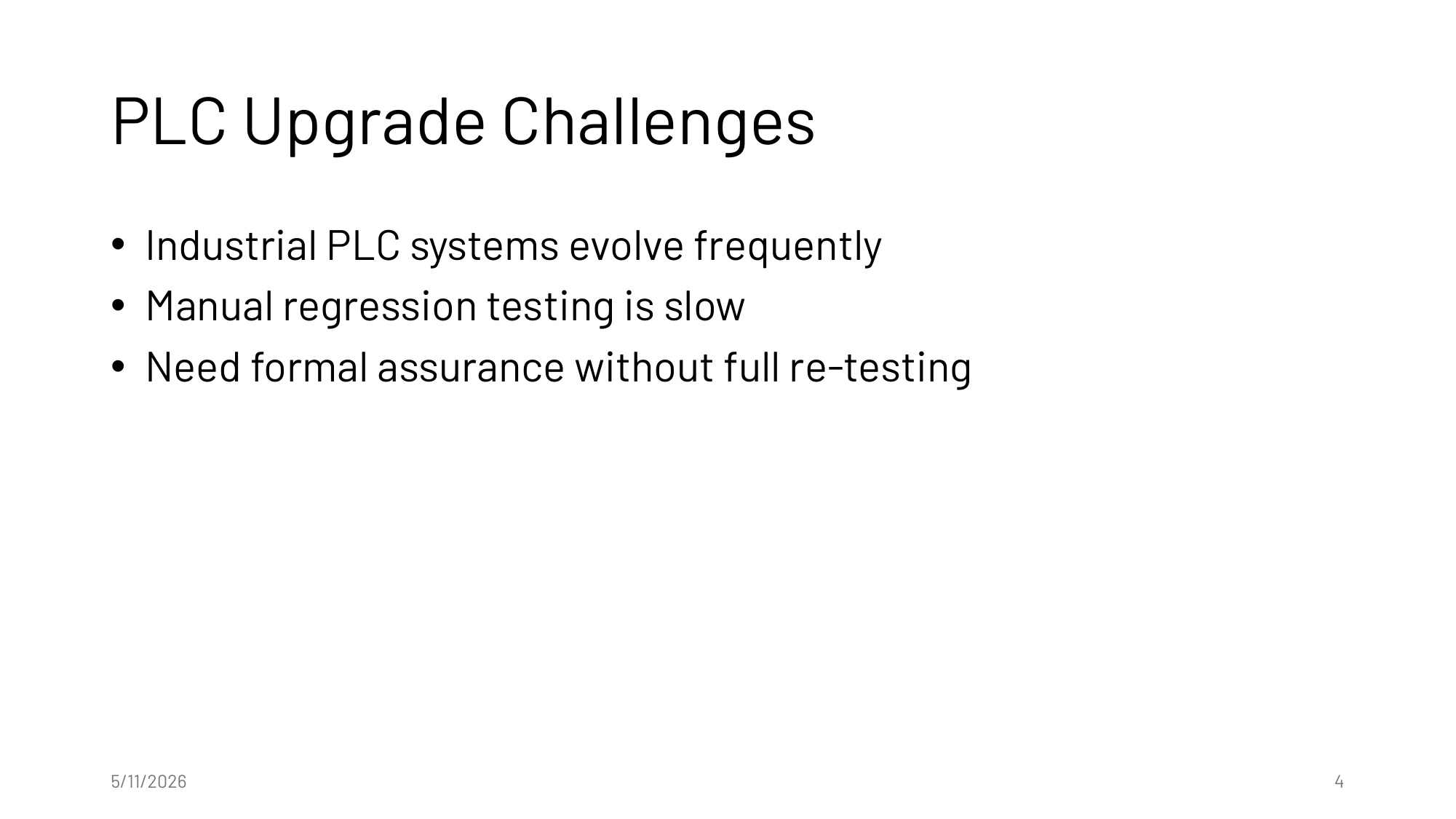

# PLC Upgrade Challenges
Industrial PLC systems evolve frequently
Manual regression testing is slow
Need formal assurance without full re-testing
5/11/2026
4